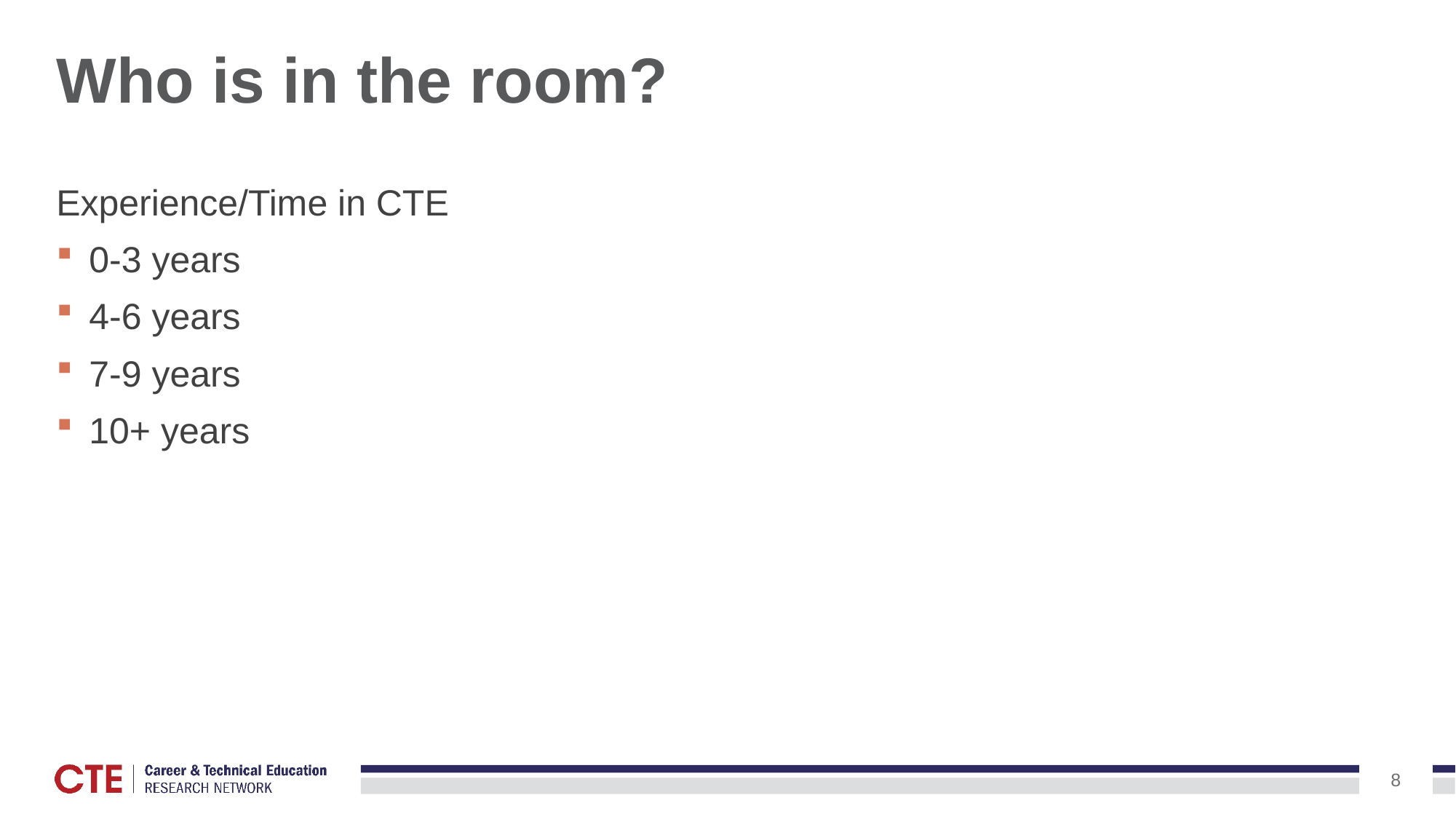

# Who is in the room?
Experience/Time in CTE
0-3 years
4-6 years
7-9 years
10+ years

8